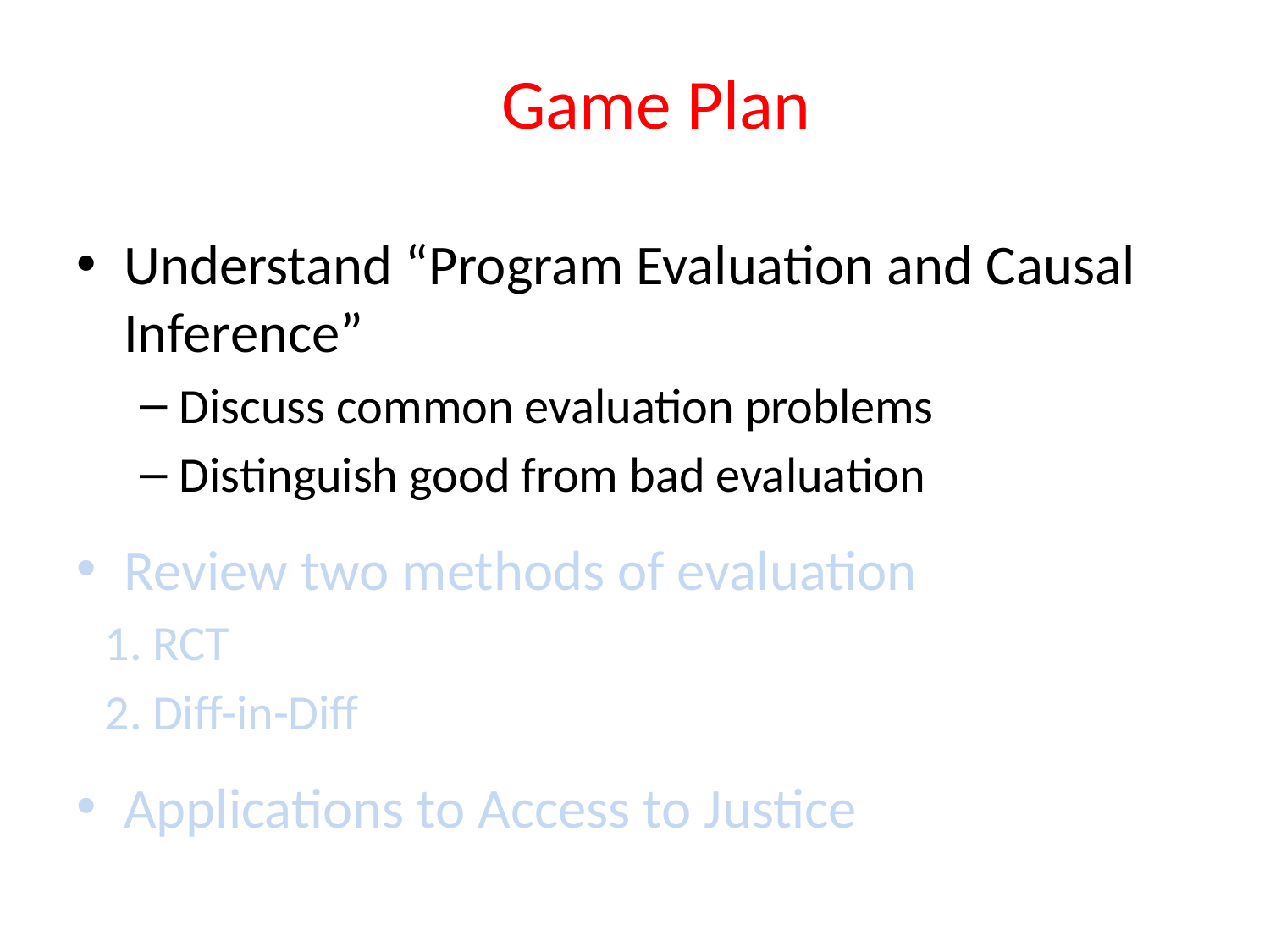

# Game Plan
Understand “Program Evaluation and Causal Inference”
Discuss common evaluation problems
Distinguish good from bad evaluation
Review two methods of evaluation
RCT
Diff-in-Diff
Applications to Access to Justice